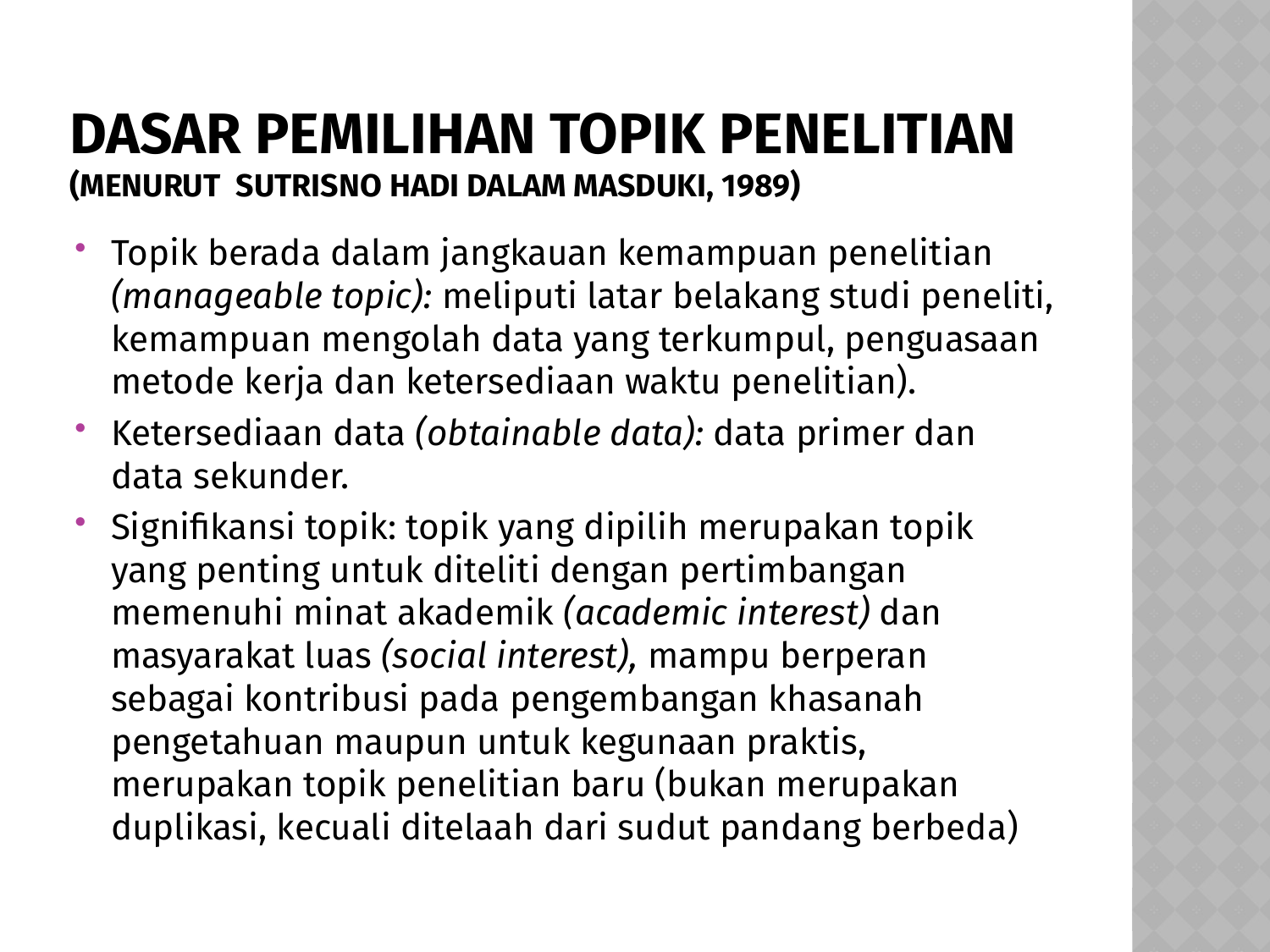

# Dasar pemilihan topik penelitian (MENURUT  SUTRISNO HADI DALAM MASDUKI, 1989)
Topik berada dalam jangkauan kemampuan penelitian (manageable topic): meliputi latar belakang studi peneliti, kemampuan mengolah data yang terkumpul, penguasaan metode kerja dan ketersediaan waktu penelitian).
Ketersediaan data (obtainable data): data primer dan data sekunder.
Signifikansi topik: topik yang dipilih merupakan topik yang penting untuk diteliti dengan pertimbangan memenuhi minat akademik (academic interest) dan masyarakat luas (social interest), mampu berperan sebagai kontribusi pada pengembangan khasanah pengetahuan maupun untuk kegunaan praktis, merupakan topik penelitian baru (bukan merupakan duplikasi, kecuali ditelaah dari sudut pandang berbeda)